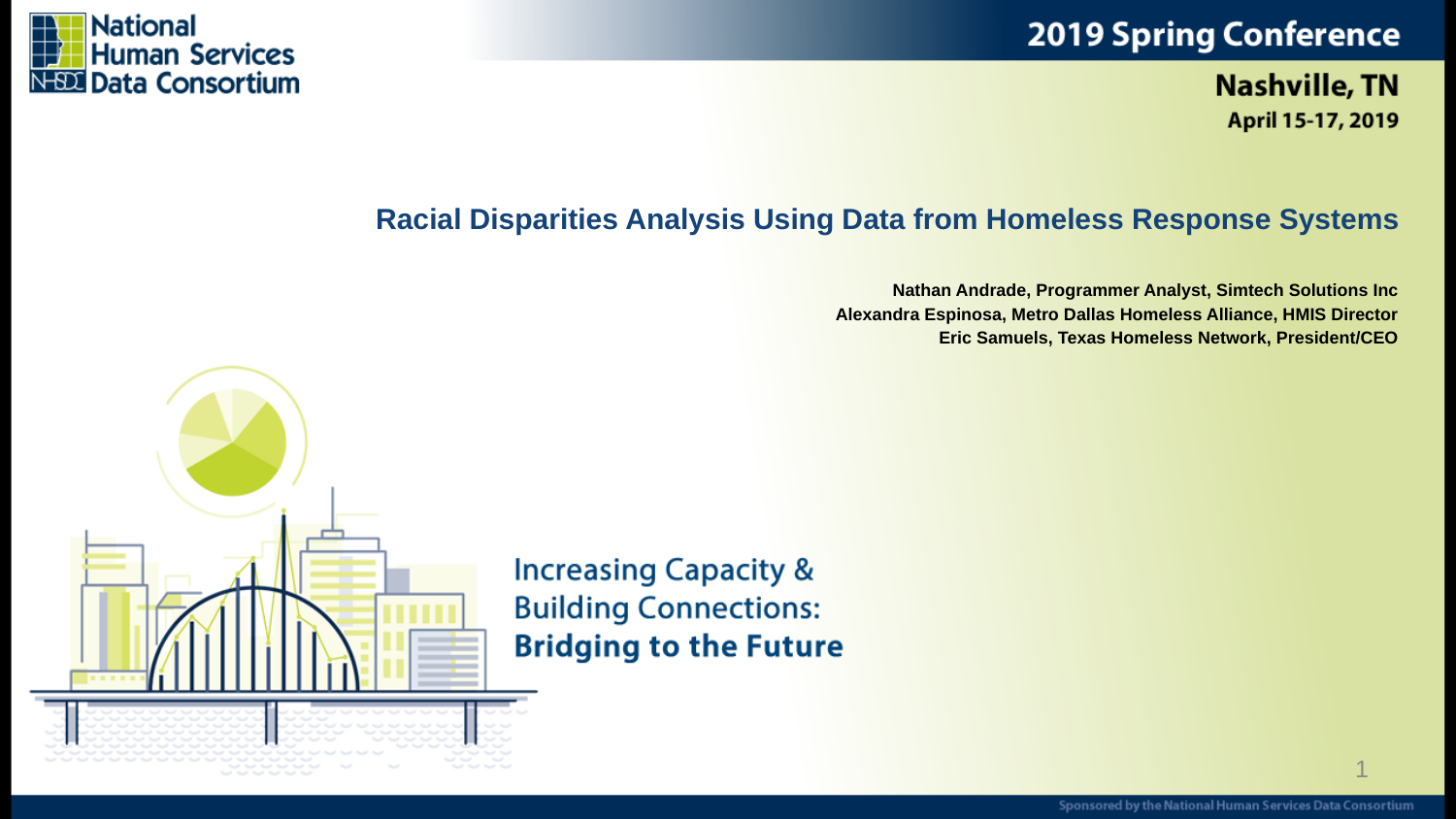

# Racial Disparities Analysis Using Data from Homeless Response Systems
Nathan Andrade, Programmer Analyst, Simtech Solutions Inc
Alexandra Espinosa, Metro Dallas Homeless Alliance, HMIS Director
Eric Samuels, Texas Homeless Network, President/CEO
1